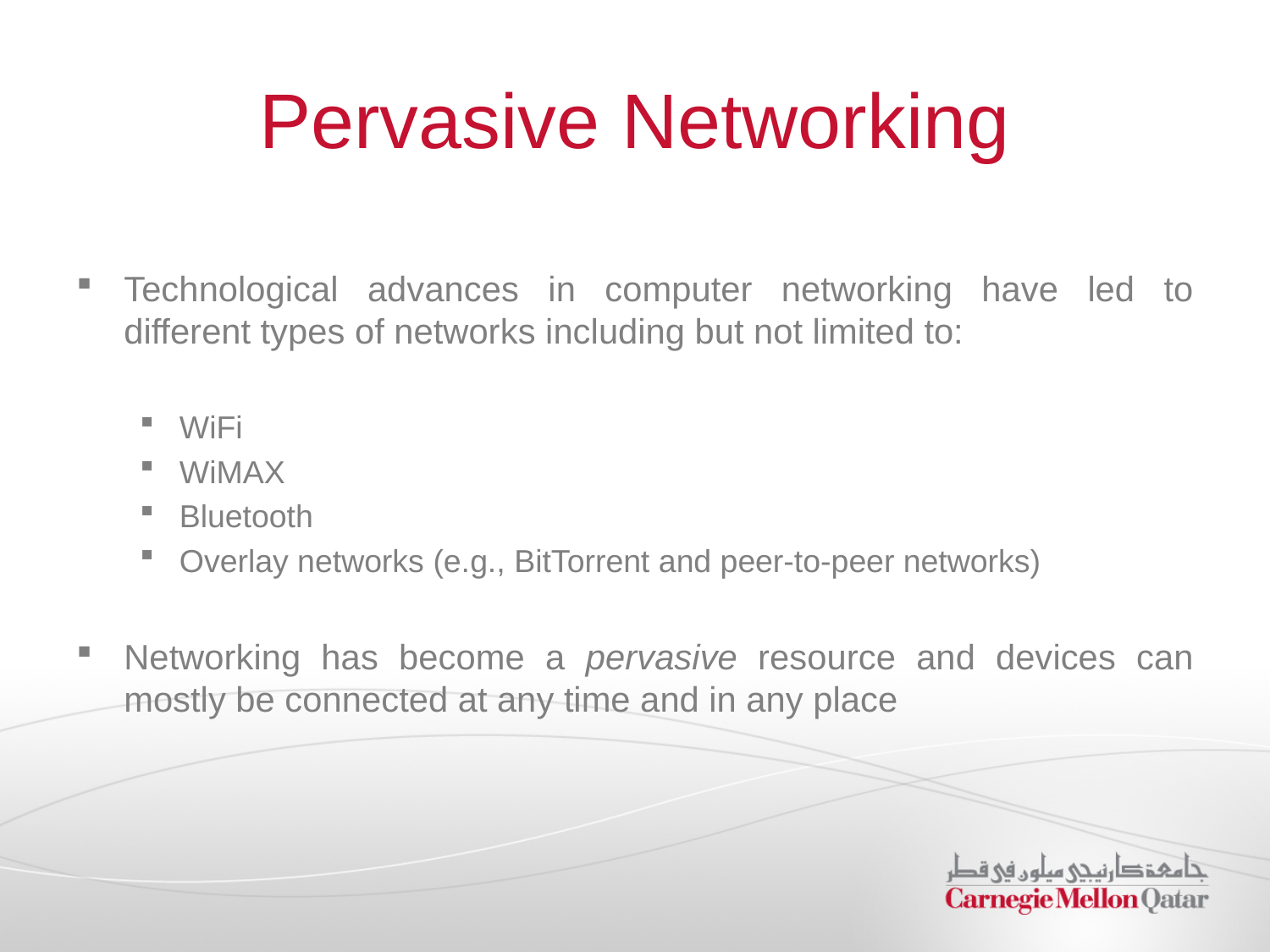

# Pervasive Networking
Technological advances in computer networking have led to different types of networks including but not limited to:

WiFi
WiMAX
Bluetooth
Overlay networks (e.g., BitTorrent and peer-to-peer networks)

Networking has become a pervasive resource and devices can mostly be connected at any time and in any place